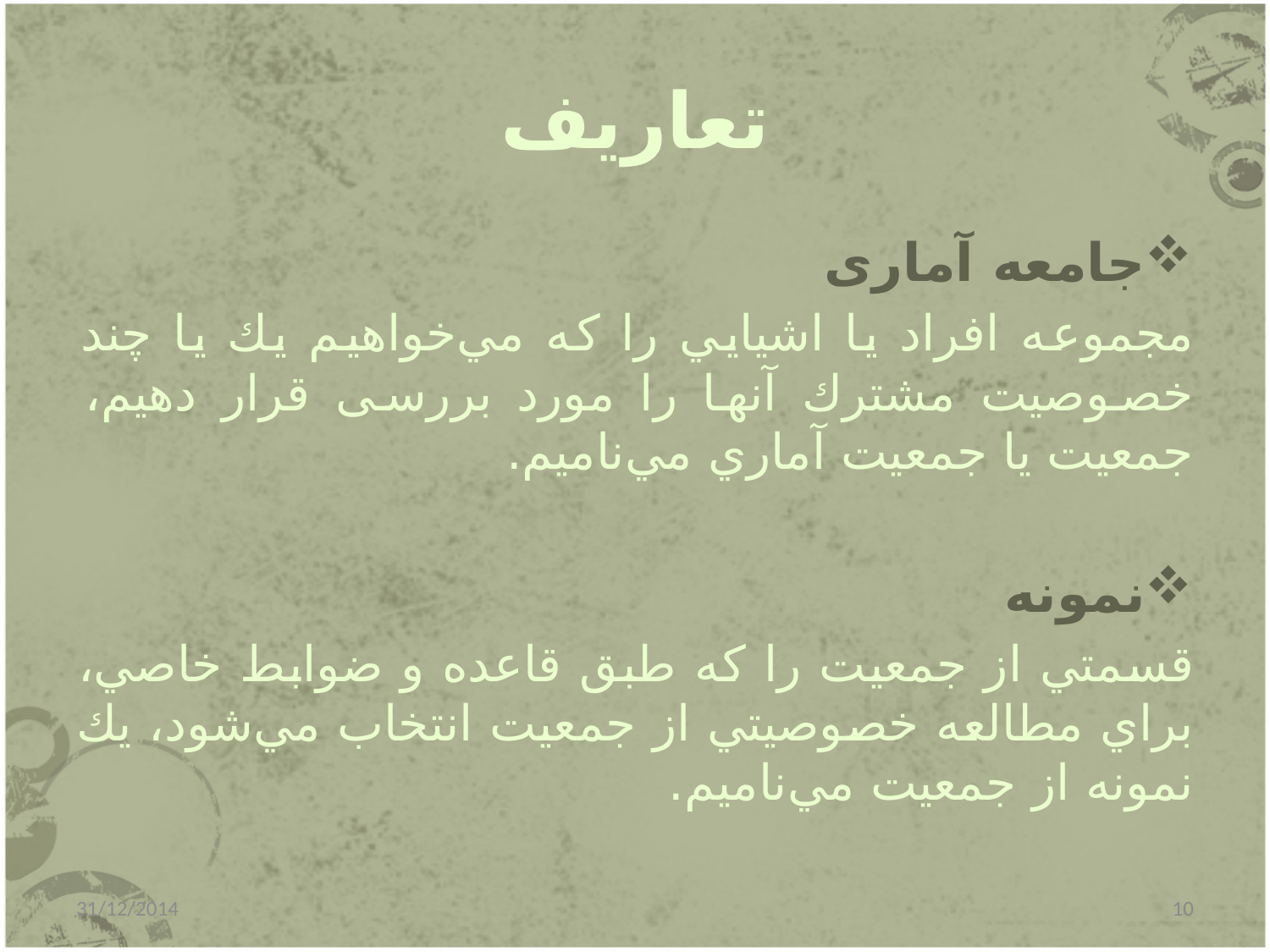

# تعاریف
جامعه آماری
مجموعه افراد يا اشيايي را كه مي‌خواهيم يك يا چند خصوصيت مشترك آنها را مورد بررسی قرار دهيم، جمعيت يا جمعيت آماري مي‌ناميم.

نمونه
قسمتي از جمعيت را كه طبق قاعده و ضوابط خاصي، براي مطالعه خصوصيتي از جمعيت انتخاب مي‌شود، يك نمونه از جمعيت مي‌ناميم.

31/12/2014
10